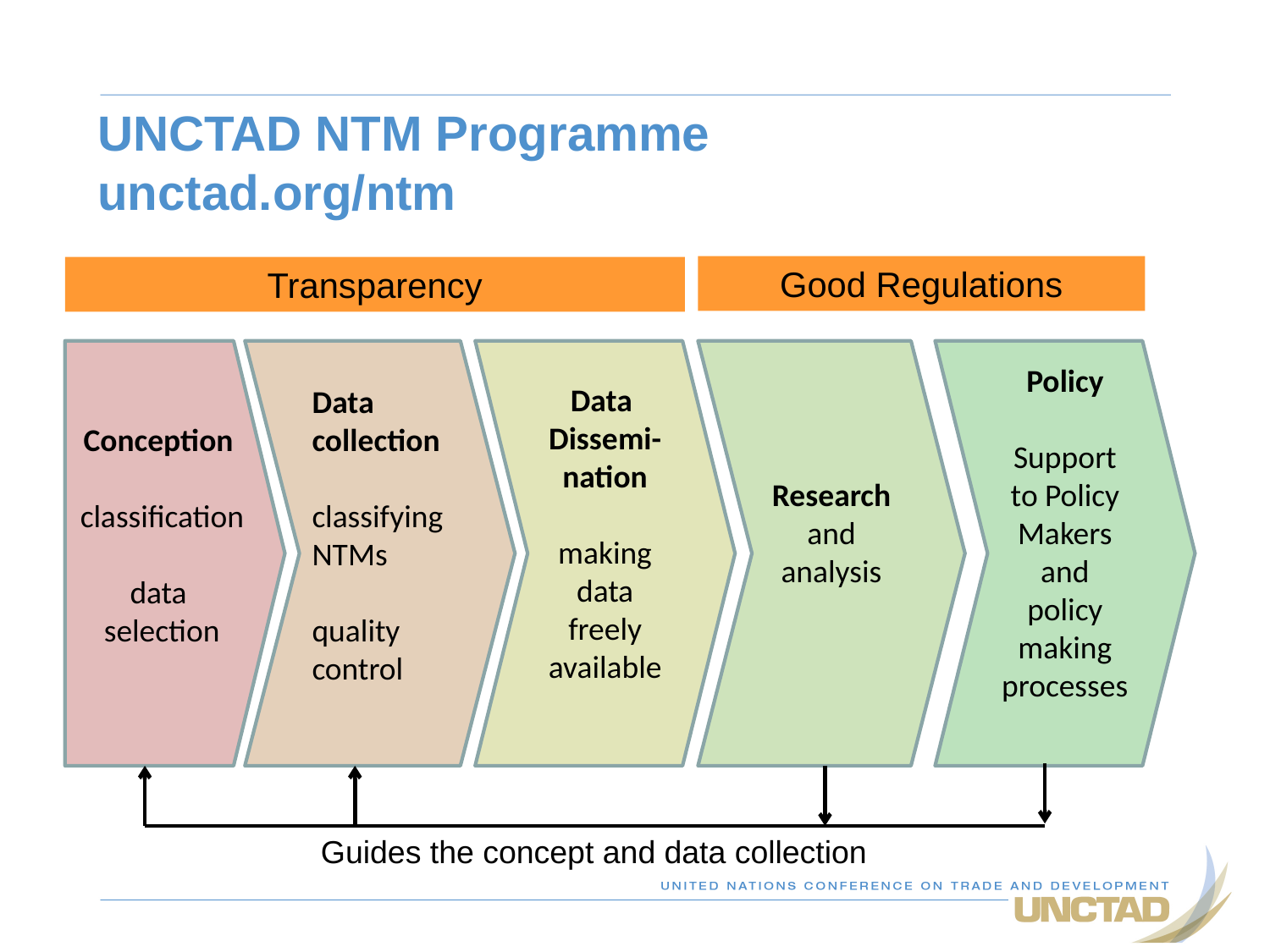

# UNCTAD NTM Programme unctad.org/ntm

Good Regulations
Transparency
Conception

classification

data
selection

Data collection
 classifying NTMs

quality control

Data
Dissemi-nation

making data freely available

Research and analysis

Policy

Support to Policy Makers and policy making processes

Guides the concept and data collection